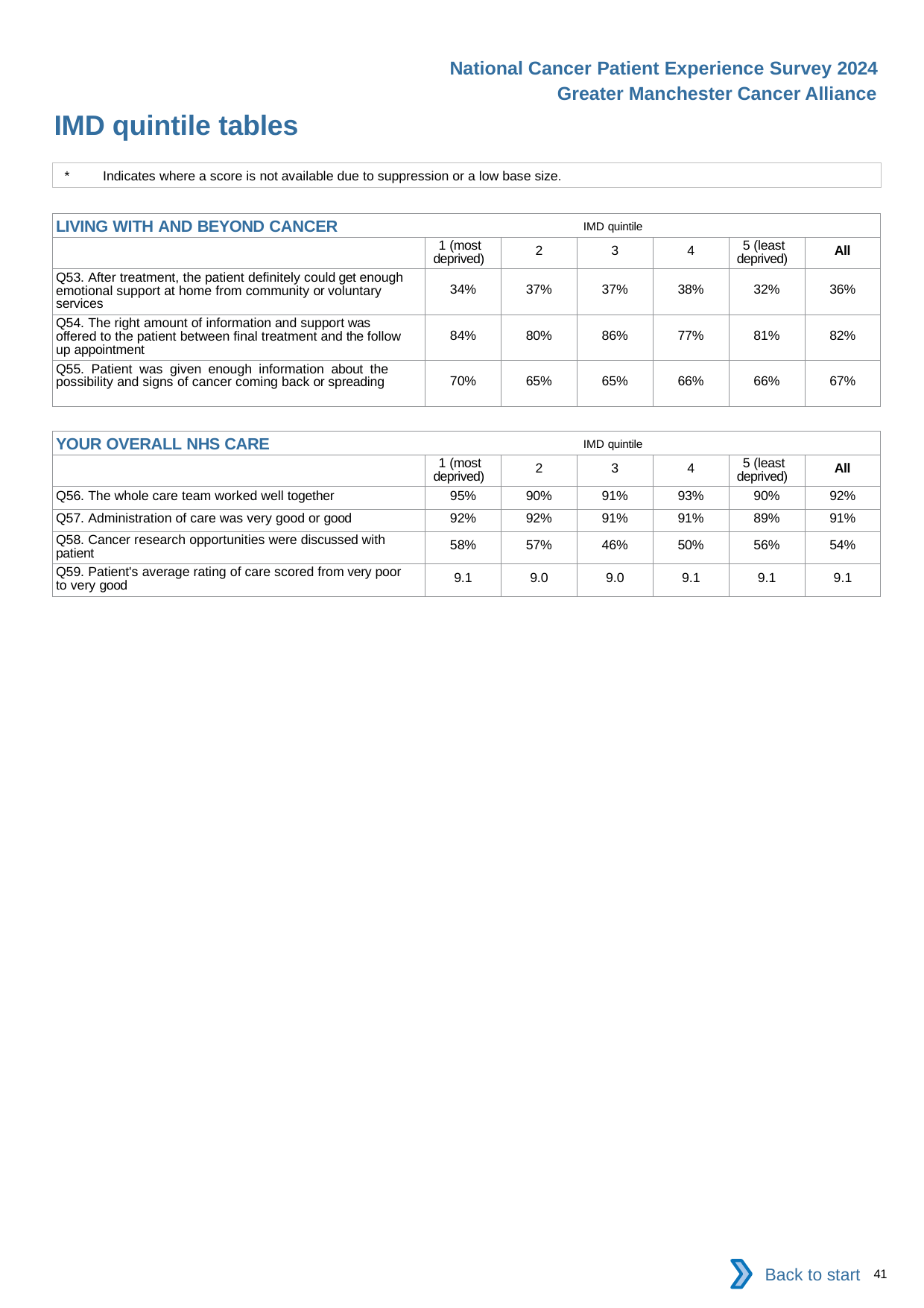

National Cancer Patient Experience Survey 2024
Greater Manchester Cancer Alliance
IMD quintile tables
*	Indicates where a score is not available due to suppression or a low base size.
| LIVING WITH AND BEYOND CANCER IMD quintile |  |  |  |  |  |  |
| --- | --- | --- | --- | --- | --- | --- |
|  | 1 (most deprived) | 2 | 3 | 4 | 5 (least deprived) | All |
| Q53. After treatment, the patient definitely could get enough emotional support at home from community or voluntary services | 34% | 37% | 37% | 38% | 32% | 36% |
| Q54. The right amount of information and support was offered to the patient between final treatment and the follow up appointment | 84% | 80% | 86% | 77% | 81% | 82% |
| Q55. Patient was given enough information about the possibility and signs of cancer coming back or spreading | 70% | 65% | 65% | 66% | 66% | 67% |
| YOUR OVERALL NHS CARE IMD quintile |  |  |  |  |  |  |
| --- | --- | --- | --- | --- | --- | --- |
|  | 1 (most deprived) | 2 | 3 | 4 | 5 (least deprived) | All |
| Q56. The whole care team worked well together | 95% | 90% | 91% | 93% | 90% | 92% |
| Q57. Administration of care was very good or good | 92% | 92% | 91% | 91% | 89% | 91% |
| Q58. Cancer research opportunities were discussed with patient | 58% | 57% | 46% | 50% | 56% | 54% |
| Q59. Patient's average rating of care scored from very poor to very good | 9.1 | 9.0 | 9.0 | 9.1 | 9.1 | 9.1 |
Back to start

41